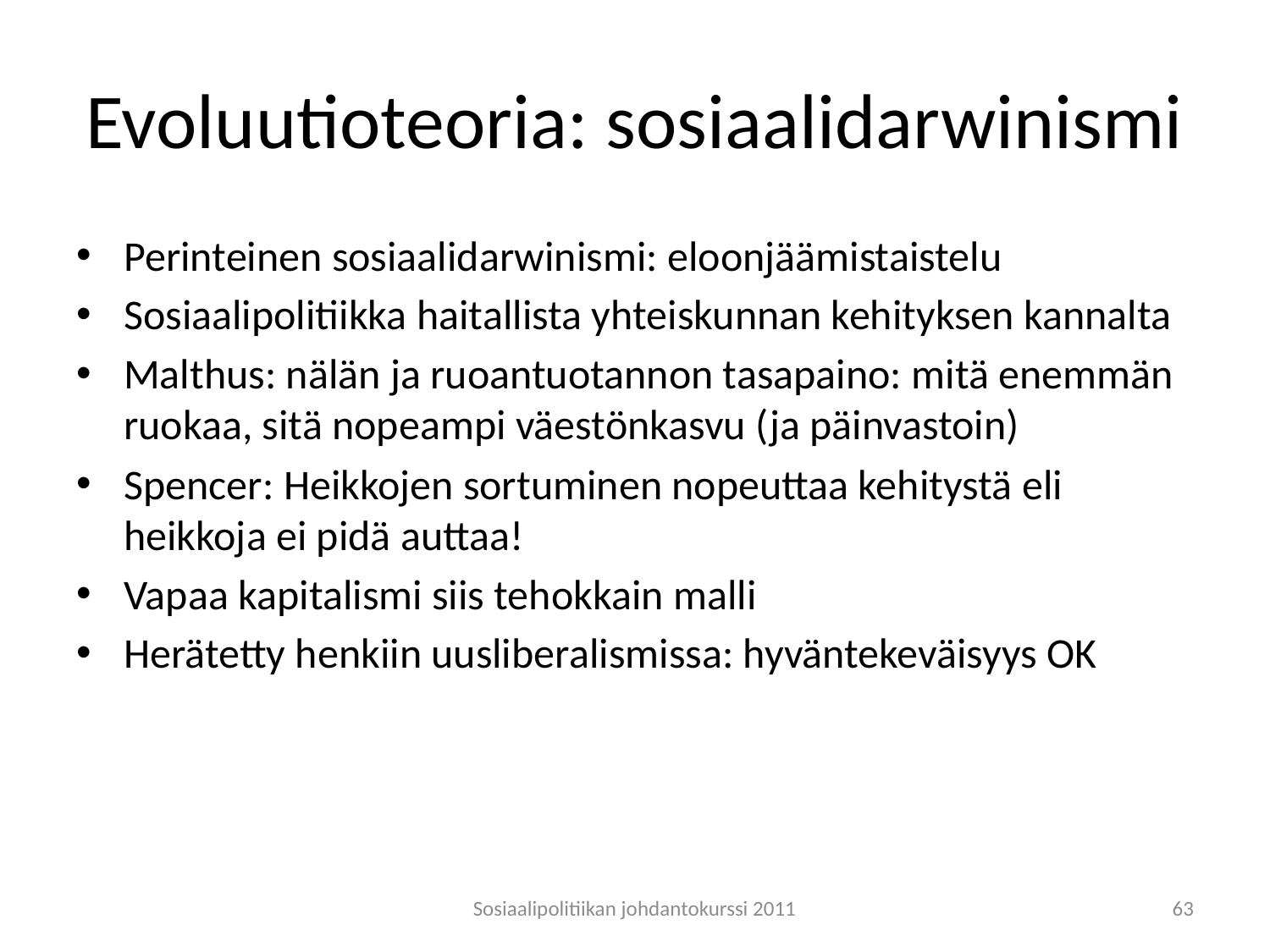

# Evoluutioteoria: sosiaalidarwinismi
Perinteinen sosiaalidarwinismi: eloonjäämistaistelu
Sosiaalipolitiikka haitallista yhteiskunnan kehityksen kannalta
Malthus: nälän ja ruoantuotannon tasapaino: mitä enemmän ruokaa, sitä nopeampi väestönkasvu (ja päinvastoin)
Spencer: Heikkojen sortuminen nopeuttaa kehitystä eli heikkoja ei pidä auttaa!
Vapaa kapitalismi siis tehokkain malli
Herätetty henkiin uusliberalismissa: hyväntekeväisyys OK

Sosiaalipolitiikan johdantokurssi 2011
63